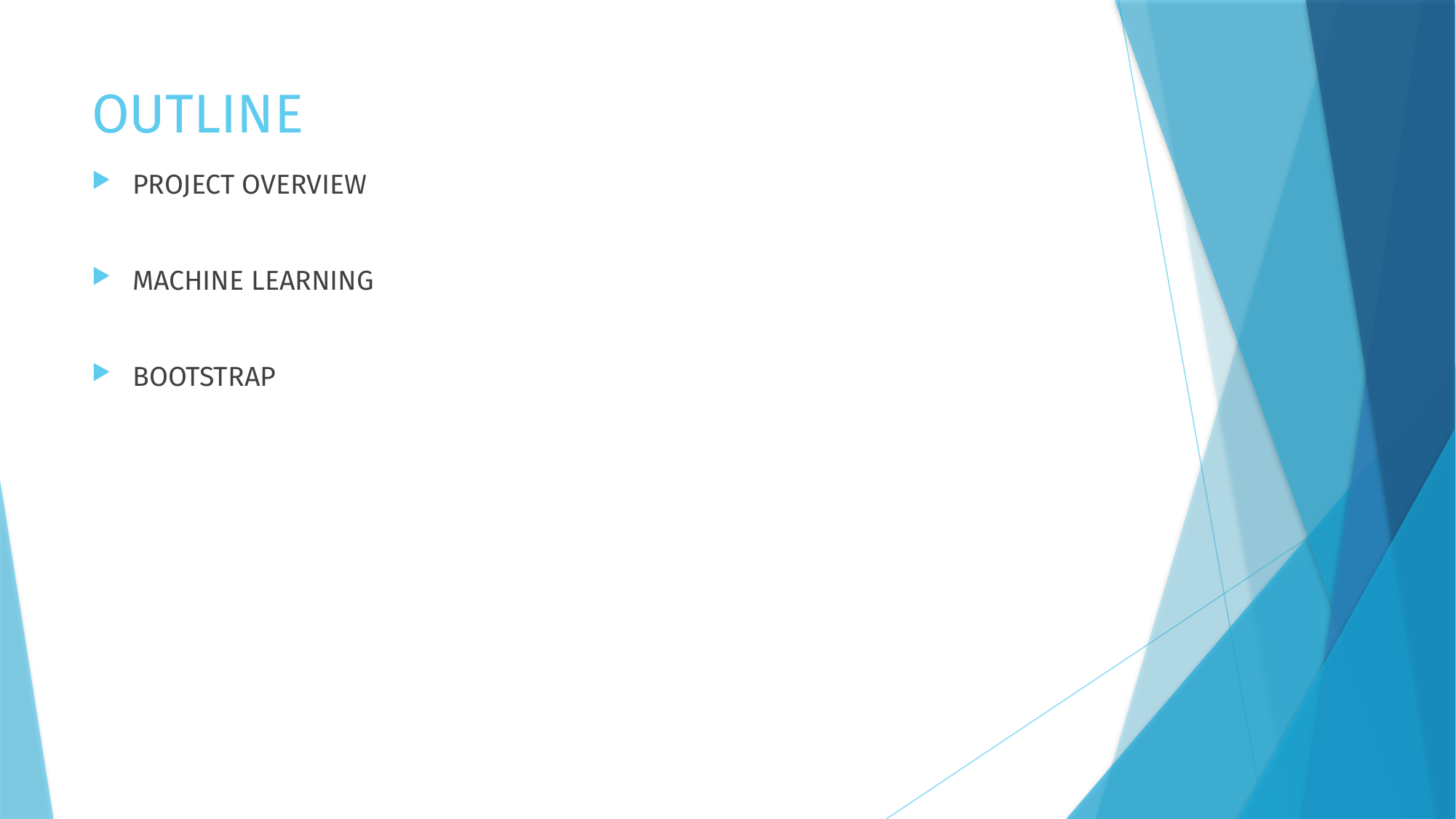

# OUTLINE
PROJECT OVERVIEW

MACHINE LEARNING

BOOTSTRAP